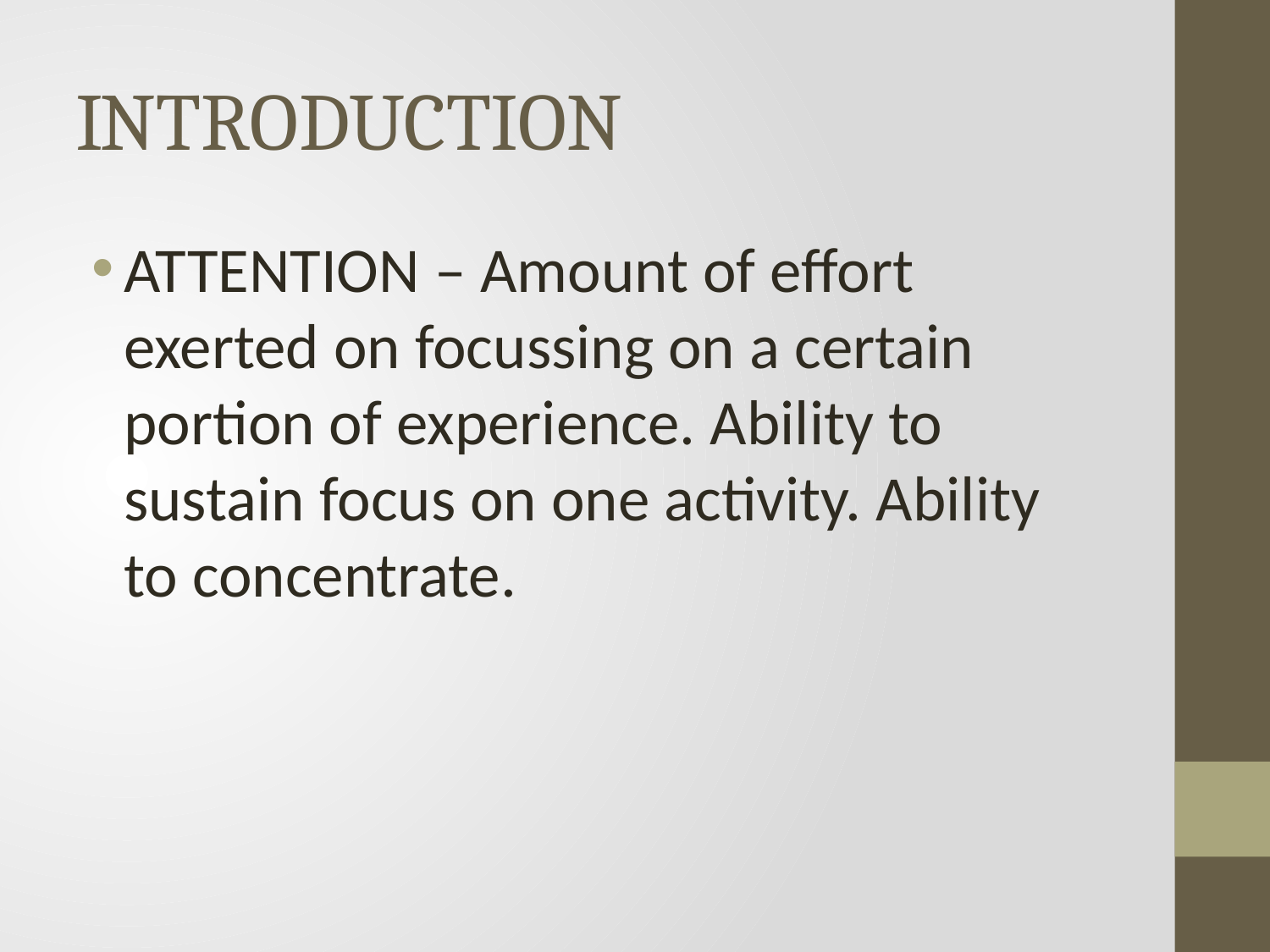

# INTRODUCTION
ATTENTION – Amount of effort exerted on focussing on a certain portion of experience. Ability to sustain focus on one activity. Ability to concentrate.